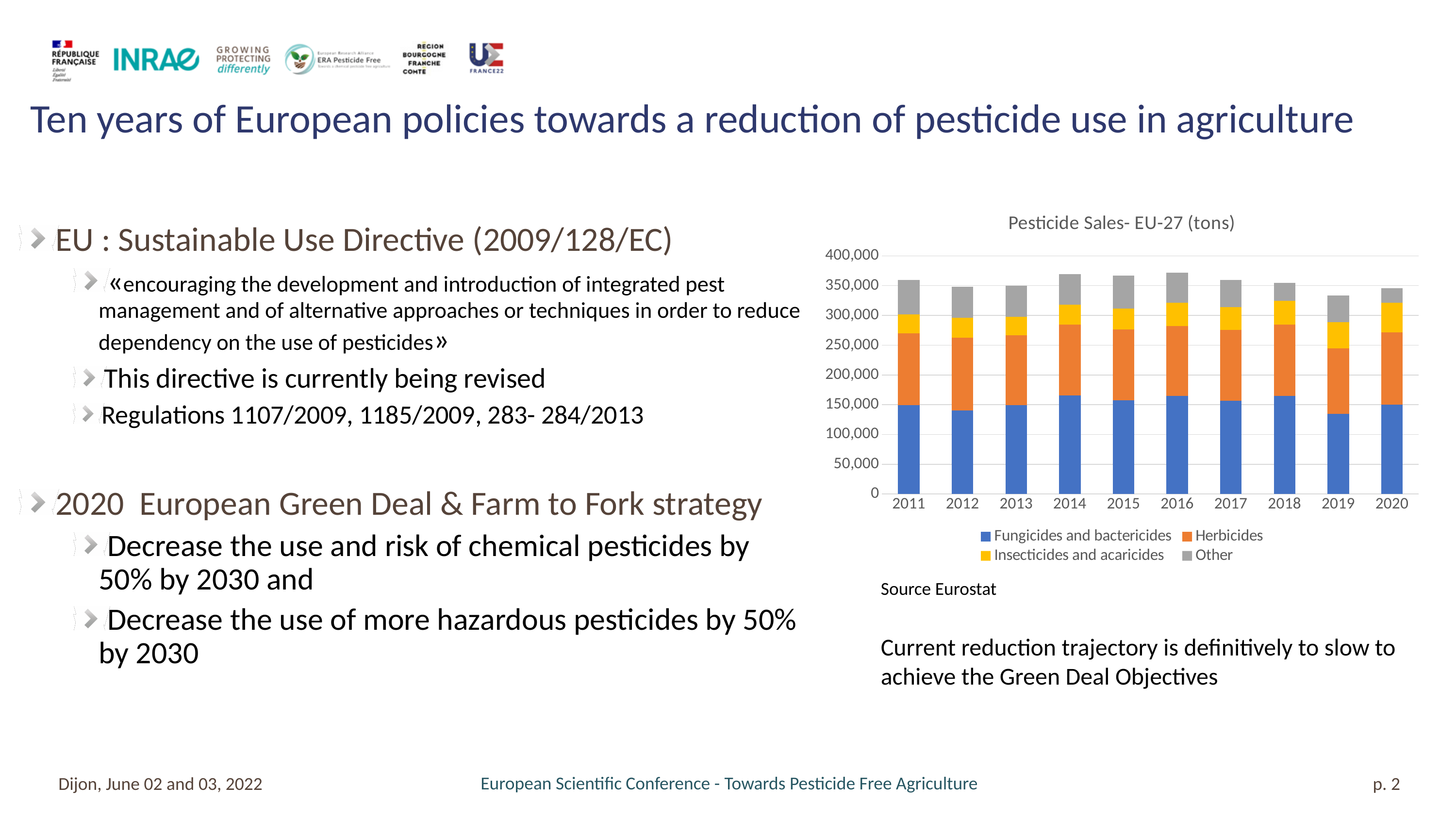

# Ten years of European policies towards a reduction of pesticide use in agriculture

### Chart: Pesticide Sales- EU-27 (tons)

| Category | Fungicides and bactericides | Herbicides | Insecticides and acaricides | Other |
|---|---|---|---|---|
| 2011.0 | 149166.933 | 120847.753 | 31515.568 | 57954.38500000004 |
| 2012.0 | 139978.24 | 122948.703 | 33435.218 | 51569.66300000002 |
| 2013.0 | 148909.292 | 117531.615 | 31411.696 | 51759.23 |
| 2014.0 | 165600.586 | 119203.48 | 32782.277 | 51539.49499999998 |
| 2015.0 | 157101.316 | 119321.772 | 34898.402 | 55318.67800000001 |
| 2016.0 | 164500.016 | 117452.292 | 39163.094 | 50422.984 |
| 2017.0 | 156450.527 | 119309.579 | 38461.91 | 45677.84700000001 |
| 2018.0 | 164328.687 | 119912.858 | 39814.625 | 30547.85299999999 |
| 2019.0 | 134239.255 | 110083.606 | 44056.811 | 45037.686 |
| 2020.0 | 149943.754 | 121907.388 | 49295.79599999999 | 24810.53400000001 |
EU : Sustainable Use Directive (2009/128/EC)
«encouraging the development and introduction of integrated pest
management and of alternative approaches or techniques in order to reduce dependency on the use of pesticides»
This directive is currently being revised
Regulations 1107/2009, 1185/2009, 283- 284/2013

2020  European Green Deal & Farm to Fork strategy
Decrease the use and risk of chemical pesticides by 50% by 2030 and
Decrease the use of more hazardous pesticides by 50% by 2030

Source Eurostat
Current reduction trajectory is definitively to slow to achieve the Green Deal Objectives